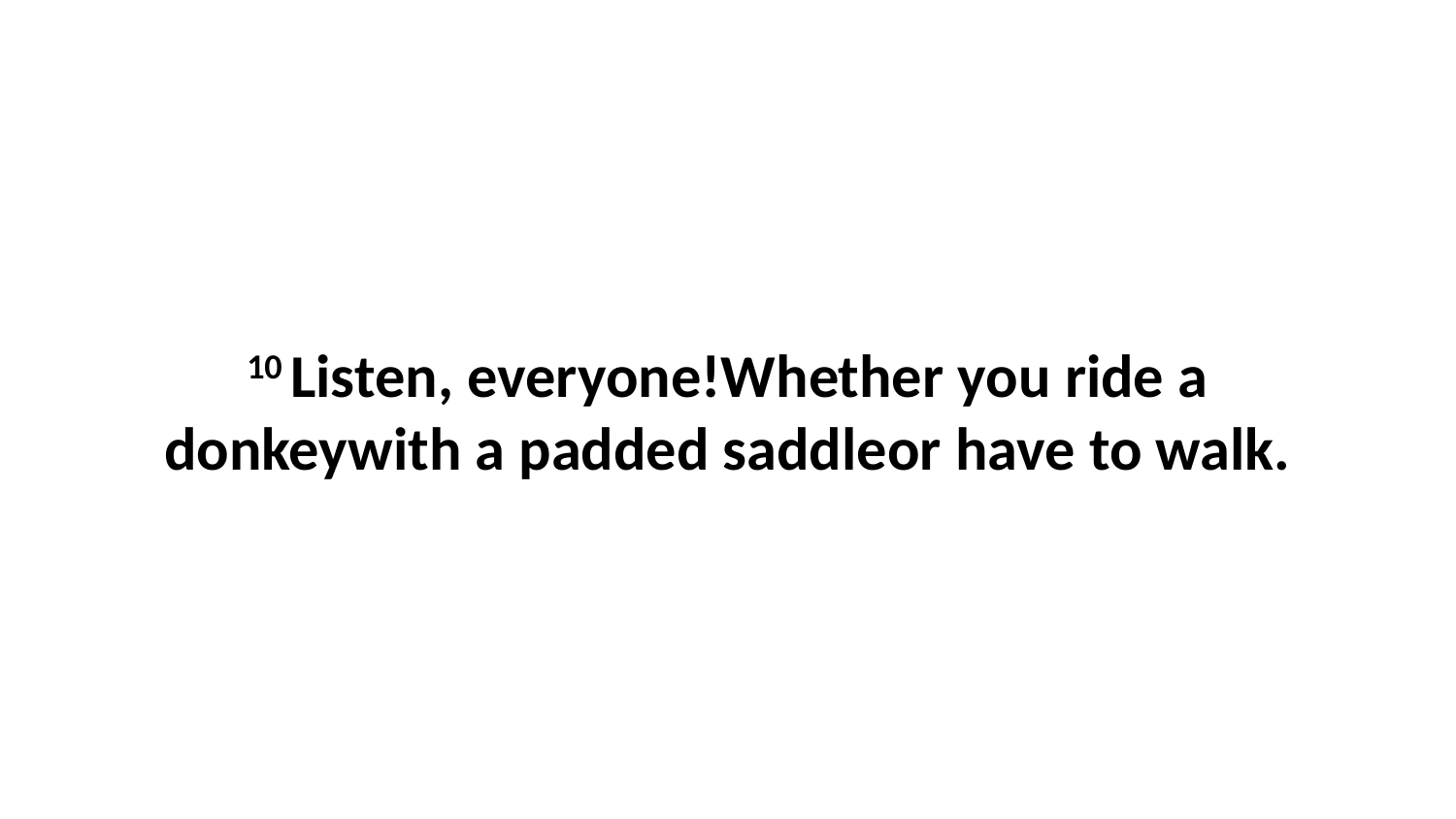

10 Listen, everyone!Whether you ride a donkeywith a padded saddleor have to walk.